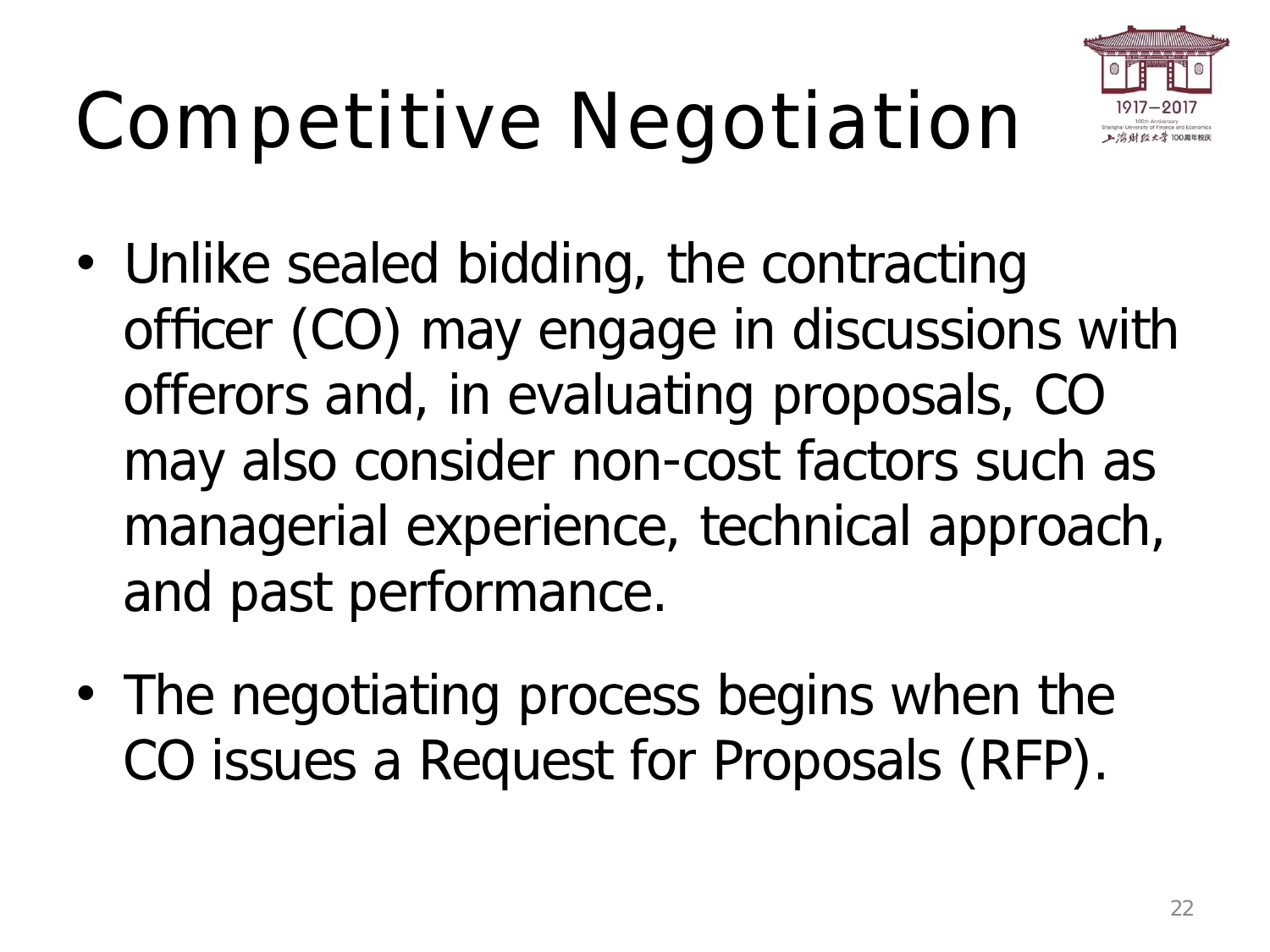

# Competitive Negotiation
Unlike sealed bidding, the contracting officer (CO) may engage in discussions with offerors and, in evaluating proposals, CO may also consider non-cost factors such as managerial experience, technical approach, and past performance.
The negotiating process begins when the CO issues a Request for Proposals (RFP).
22